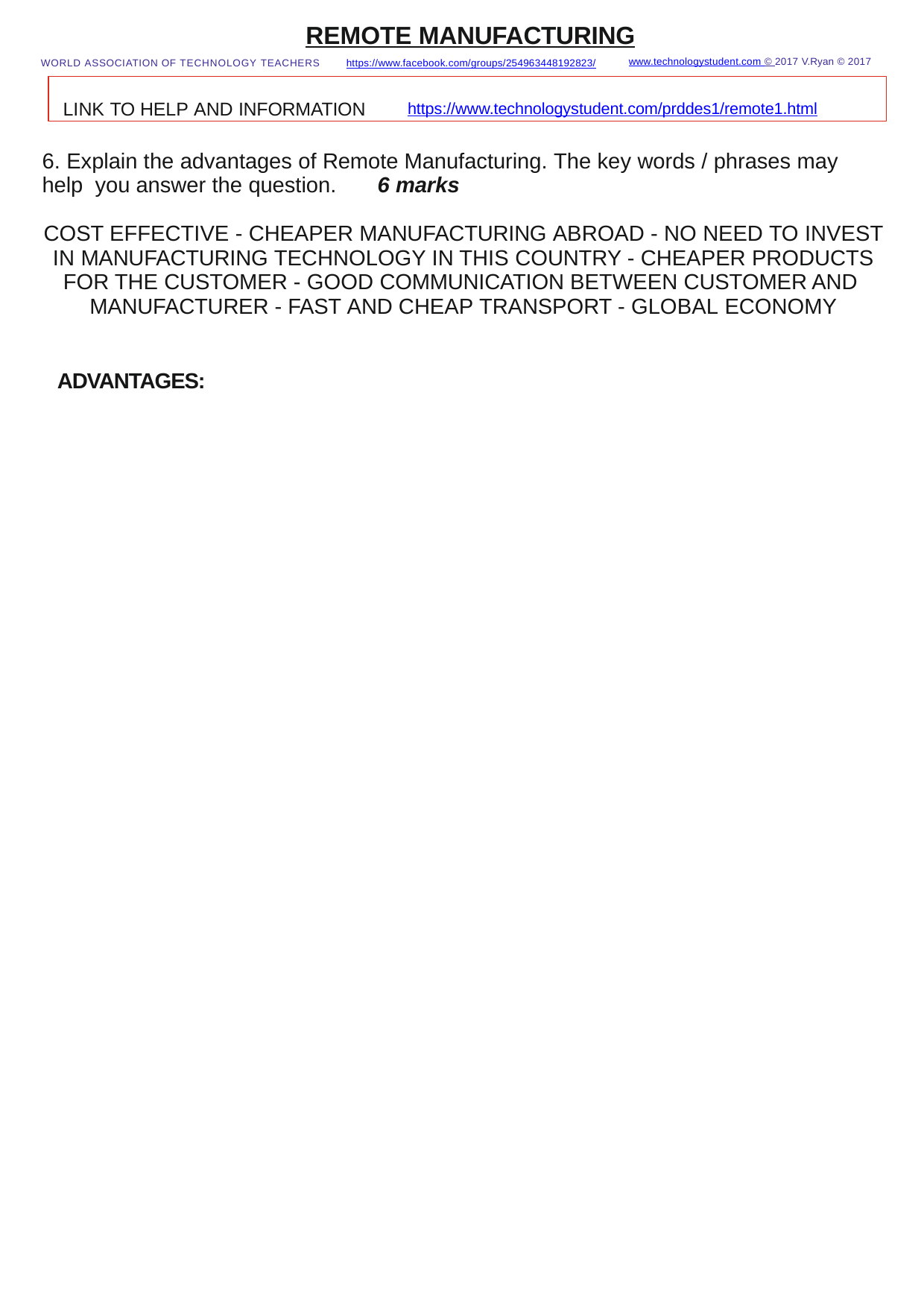

REMOTE MANUFACTURING
www.technologystudent.com © 2017 V.Ryan © 2017
WORLD ASSOCIATION OF TECHNOLOGY TEACHERS	https://www.facebook.com/groups/254963448192823/
LINK TO HELP AND INFORMATION	https://www.technologystudent.com/prddes1/remote1.html
6. Explain the advantages of Remote Manufacturing. The key words / phrases may help  you answer the question.	6 marks
COST EFFECTIVE - CHEAPER MANUFACTURING ABROAD - NO NEED TO INVEST  IN MANUFACTURING TECHNOLOGY IN THIS COUNTRY - CHEAPER PRODUCTS  FOR THE CUSTOMER - GOOD COMMUNICATION BETWEEN CUSTOMER AND  MANUFACTURER - FAST AND CHEAP TRANSPORT - GLOBAL ECONOMY

ADVANTAGES: